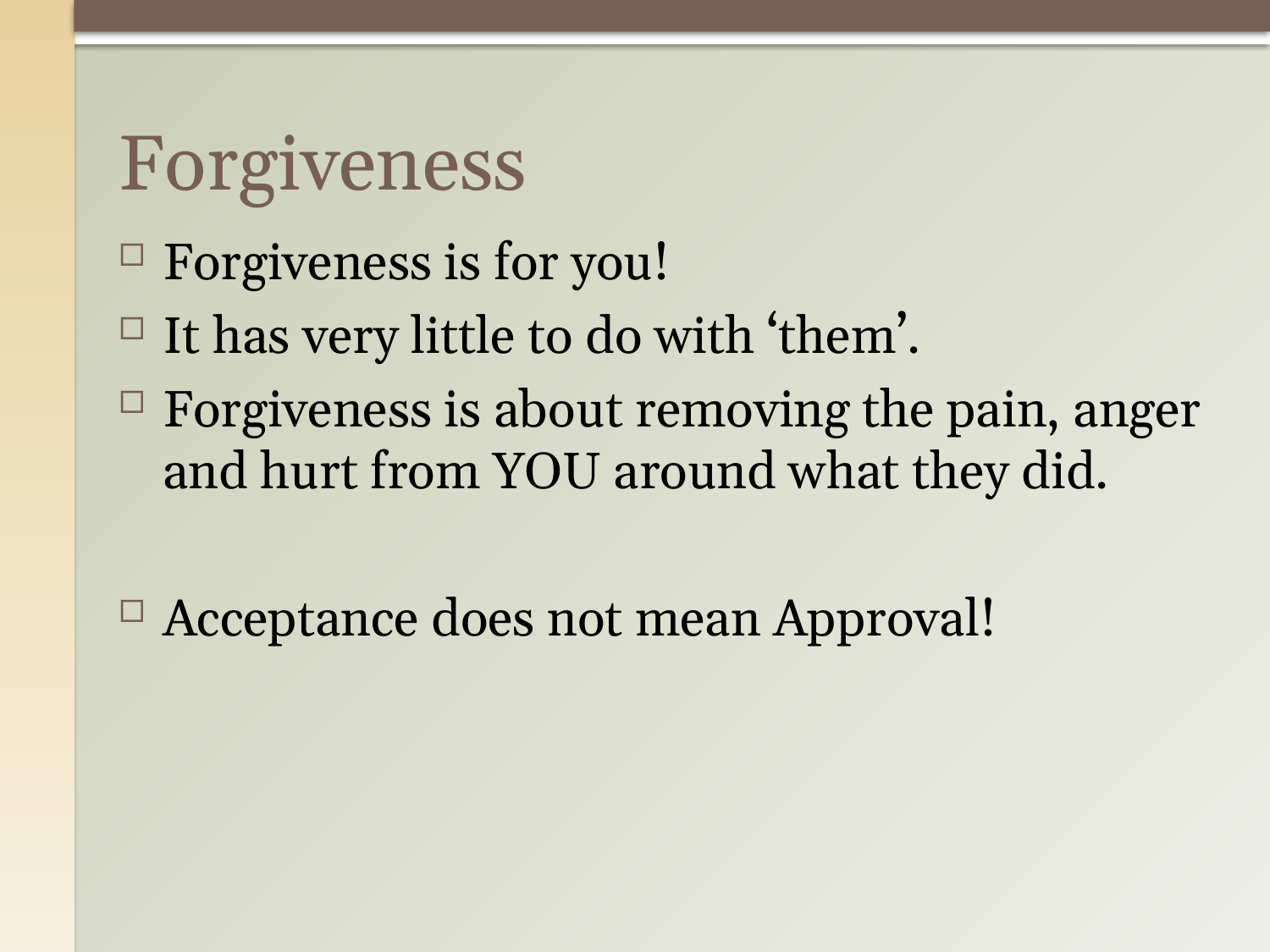

# Forgiveness
Forgiveness is for you!
It has very little to do with ‘them’.
Forgiveness is about removing the pain, anger and hurt from YOU around what they did.

Acceptance does not mean Approval!